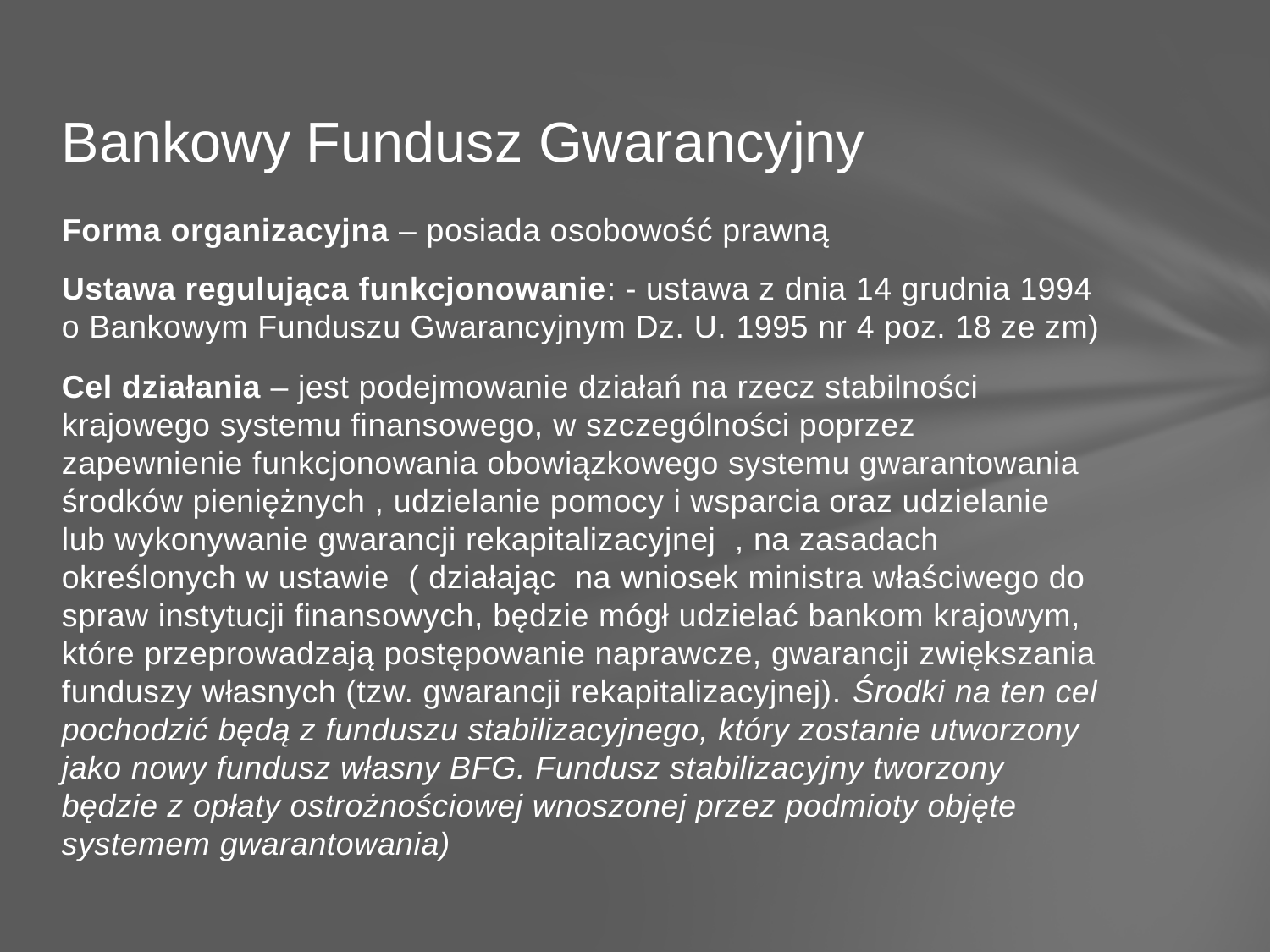

# Bankowy Fundusz Gwarancyjny
Forma organizacyjna – posiada osobowość prawną
Ustawa regulująca funkcjonowanie: - ustawa z dnia 14 grudnia 1994 o Bankowym Funduszu Gwarancyjnym Dz. U. 1995 nr 4 poz. 18 ze zm)
Cel działania – jest podejmowanie działań na rzecz stabilności krajowego systemu finansowego, w szczególności poprzez zapewnienie funkcjonowania obowiązkowego systemu gwarantowania środków pieniężnych , udzielanie pomocy i wsparcia oraz udzielanie lub wykonywanie gwarancji rekapitalizacyjnej  , na zasadach określonych w ustawie  ( działając  na wniosek ministra właściwego do spraw instytucji finansowych, będzie mógł udzielać bankom krajowym, które przeprowadzają postępowanie naprawcze, gwarancji zwiększania funduszy własnych (tzw. gwarancji rekapitalizacyjnej). Środki na ten cel pochodzić będą z funduszu stabilizacyjnego, który zostanie utworzony jako nowy fundusz własny BFG. Fundusz stabilizacyjny tworzony będzie z opłaty ostrożnościowej wnoszonej przez podmioty objęte systemem gwarantowania)